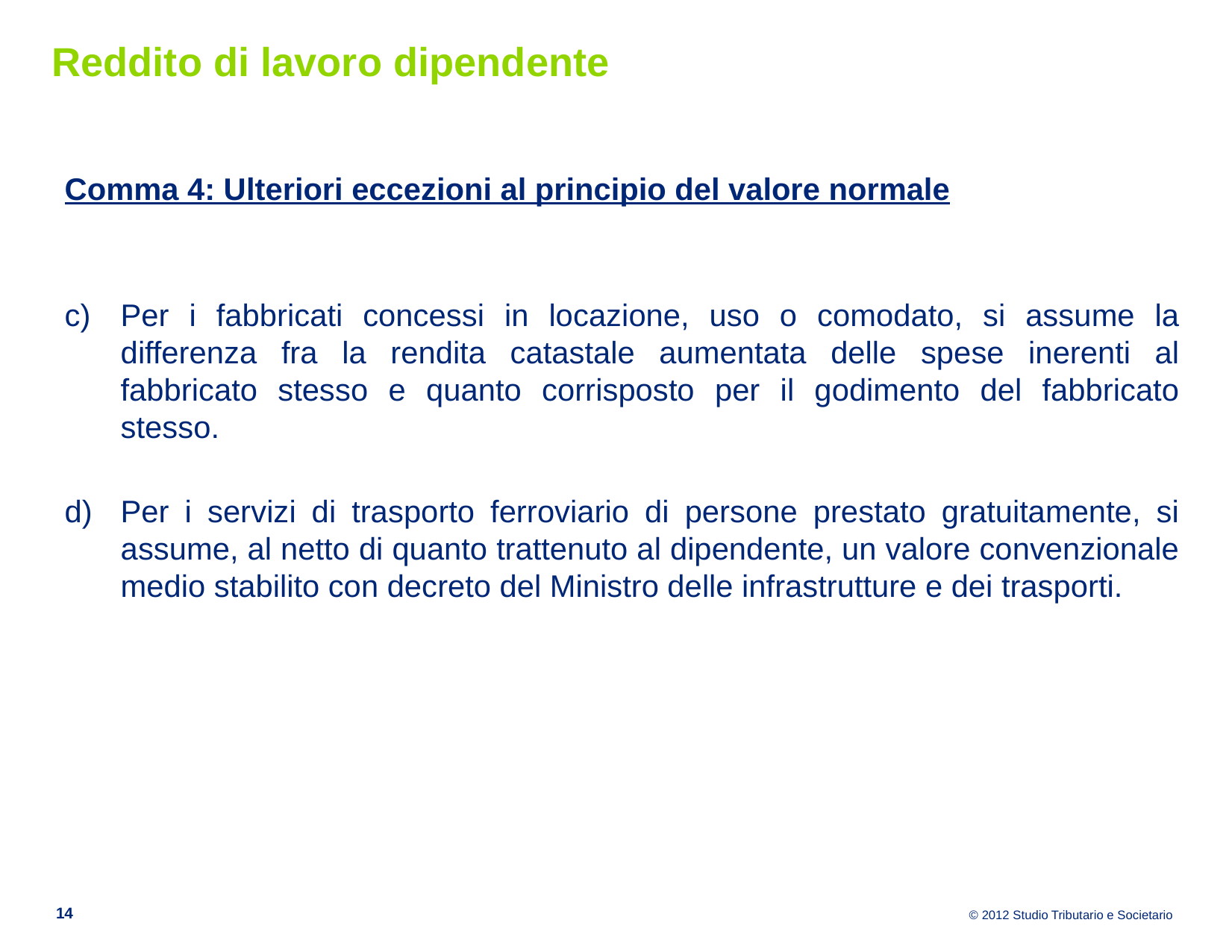

# Reddito di lavoro dipendente
Comma 4: Ulteriori eccezioni al principio del valore normale

Per i fabbricati concessi in locazione, uso o comodato, si assume la differenza fra la rendita catastale aumentata delle spese inerenti al fabbricato stesso e quanto corrisposto per il godimento del fabbricato stesso.

Per i servizi di trasporto ferroviario di persone prestato gratuitamente, si assume, al netto di quanto trattenuto al dipendente, un valore convenzionale medio stabilito con decreto del Ministro delle infrastrutture e dei trasporti.

14